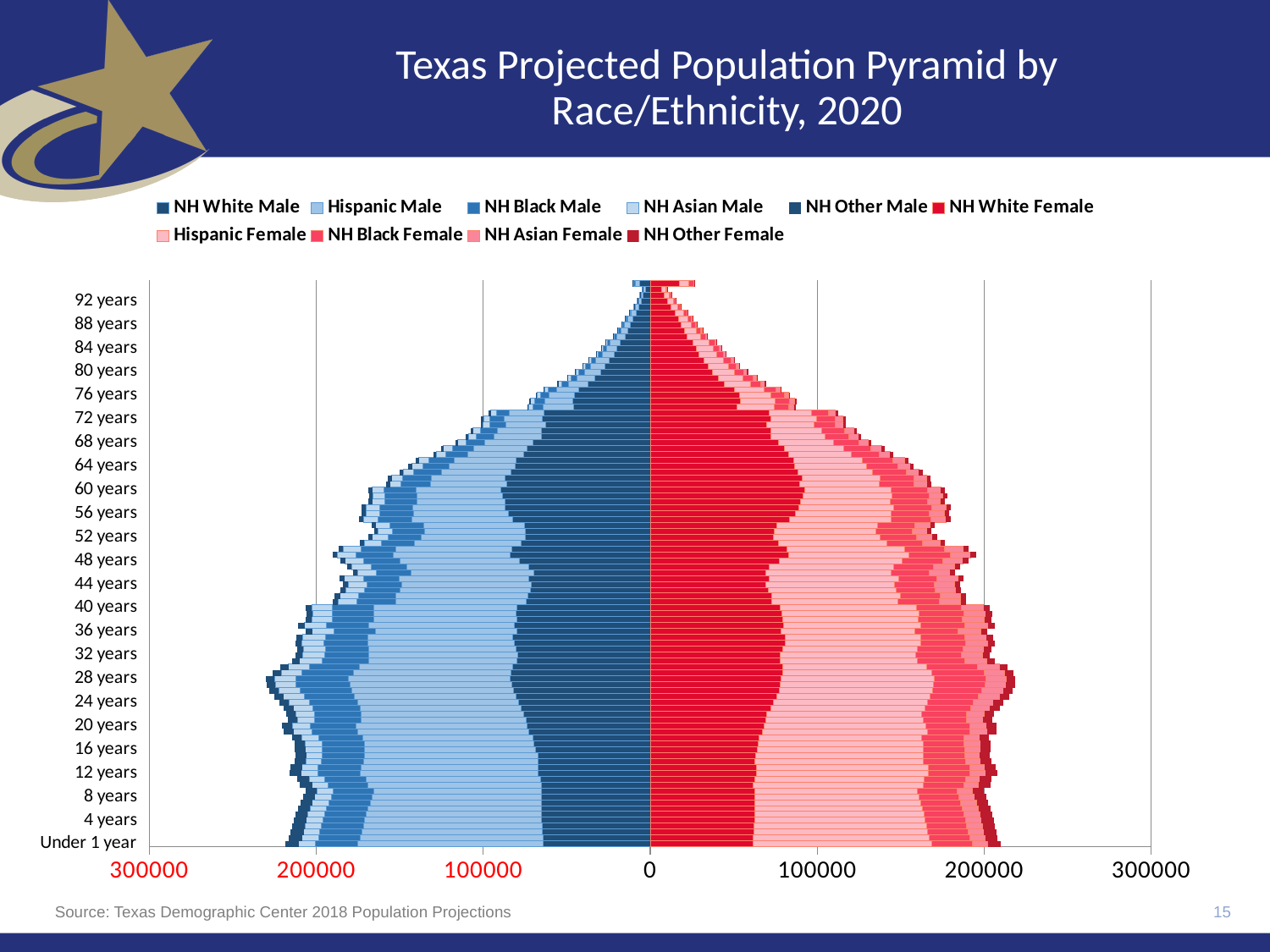

# Texas Projected Population Pyramid by Race/Ethnicity, 2020

### Chart

| Category | NH White Male | Hispanic Male | NH Black Male | NH Asian Male | NH Other Male | NH White Female | Hispanic Female | NH Black Female | NH Asian Female | NH Other Female |
|---|---|---|---|---|---|---|---|---|---|---|
| Under 1 year | -64231.0 | -111026.0 | -25516.0 | -9727.0 | -7976.0 | 61720.0 | 106671.0 | 24511.0 | 9360.0 | 7673.0 |
| 1 year | -64221.0 | -109281.0 | -25222.0 | -9740.0 | -7811.0 | 61762.0 | 105108.0 | 24306.0 | 9371.0 | 7524.0 |
| 2 years | -64532.0 | -108111.0 | -25191.0 | -9783.0 | -7691.0 | 62064.0 | 104025.0 | 24292.0 | 9444.0 | 7427.0 |
| 3 years | -64793.0 | -106986.0 | -25156.0 | -9856.0 | -7572.0 | 62330.0 | 102987.0 | 24266.0 | 9504.0 | 7327.0 |
| 4 years | -65010.0 | -105911.0 | -25104.0 | -9913.0 | -7445.0 | 62558.0 | 101985.0 | 24239.0 | 9593.0 | 7248.0 |
| 5 years | -65199.0 | -104910.0 | -25025.0 | -9999.0 | -7322.0 | 62753.0 | 101054.0 | 24170.0 | 9677.0 | 7118.0 |
| 6 years | -65233.0 | -103749.0 | -24870.0 | -9970.0 | -7175.0 | 62792.0 | 100128.0 | 24058.0 | 9652.0 | 6987.0 |
| 7 years | -65239.0 | -102600.0 | -24677.0 | -9961.0 | -7026.0 | 62803.0 | 99197.0 | 23906.0 | 9609.0 | 6811.0 |
| 8 years | -65220.0 | -101432.0 | -24446.0 | -9938.0 | -6876.0 | 62793.0 | 98260.0 | 23729.0 | 9583.0 | 6687.0 |
| 9 years | -65199.0 | -100251.0 | -24208.0 | -9928.0 | -6710.0 | 62758.0 | 97303.0 | 23513.0 | 9540.0 | 6506.0 |
| 10 years | -65384.0 | -103623.0 | -24081.0 | -9388.0 | -7266.0 | 61791.0 | 101931.0 | 23981.0 | 8937.0 | 7079.0 |
| 11 years | -65711.0 | -104379.0 | -24901.0 | -9250.0 | -7196.0 | 62703.0 | 101422.0 | 24468.0 | 8845.0 | 6931.0 |
| 12 years | -66993.0 | -106503.0 | -25627.0 | -9832.0 | -7210.0 | 63396.0 | 103267.0 | 24944.0 | 9330.0 | 6844.0 |
| 13 years | -67348.0 | -105918.0 | -26003.0 | -9358.0 | -6906.0 | 63437.0 | 102917.0 | 24865.0 | 9071.0 | 6435.0 |
| 14 years | -67370.0 | -104120.0 | -25261.0 | -9447.0 | -6695.0 | 62721.0 | 100932.0 | 25088.0 | 9115.0 | 6251.0 |
| 15 years | -67229.0 | -104054.0 | -25143.0 | -9542.0 | -6417.0 | 63188.0 | 100246.0 | 24749.0 | 9052.0 | 6193.0 |
| 16 years | -68584.0 | -102638.0 | -25426.0 | -9928.0 | -6329.0 | 64181.0 | 99133.0 | 24811.0 | 9671.0 | 5910.0 |
| 17 years | -69505.0 | -101553.0 | -25619.0 | -10180.0 | -6012.0 | 64841.0 | 98470.0 | 24787.0 | 9717.0 | 5910.0 |
| 18 years | -70232.0 | -101871.0 | -26451.0 | -10211.0 | -5908.0 | 65146.0 | 97447.0 | 25155.0 | 9542.0 | 5621.0 |
| 19 years | -72712.0 | -102566.0 | -27101.0 | -11161.0 | -5969.0 | 67053.0 | 98909.0 | 25586.0 | 10341.0 | 5686.0 |
| 20 years | -74037.0 | -101924.0 | -27726.0 | -10748.0 | -5875.0 | 67962.0 | 97106.0 | 26427.0 | 10012.0 | 5640.0 |
| 21 years | -74530.0 | -98830.0 | -27521.0 | -10474.0 | -5916.0 | 68997.0 | 94295.0 | 26005.0 | 10025.0 | 5685.0 |
| 22 years | -75711.0 | -97449.0 | -28014.0 | -11264.0 | -5802.0 | 69650.0 | 92974.0 | 26576.0 | 10933.0 | 5702.0 |
| 23 years | -77419.0 | -96249.0 | -28198.0 | -11647.0 | -5784.0 | 72438.0 | 92080.0 | 27201.0 | 11796.0 | 5726.0 |
| 24 years | -78843.0 | -96293.0 | -29015.0 | -12322.0 | -5645.0 | 74006.0 | 92073.0 | 27324.0 | 12042.0 | 5777.0 |
| 25 years | -80594.0 | -96358.0 | -30220.0 | -12433.0 | -5718.0 | 75865.0 | 91792.0 | 29026.0 | 12582.0 | 5635.0 |
| 26 years | -81710.0 | -96776.0 | -31369.0 | -12696.0 | -5583.0 | 77155.0 | 91716.0 | 29788.0 | 12897.0 | 5547.0 |
| 27 years | -82804.0 | -96946.0 | -32405.0 | -12338.0 | -5387.0 | 77766.0 | 91927.0 | 30916.0 | 12511.0 | 5351.0 |
| 28 years | -83764.0 | -96769.0 | -31893.0 | -12525.0 | -5041.0 | 78590.0 | 91576.0 | 30652.0 | 12499.0 | 5244.0 |
| 29 years | -83358.0 | -94225.0 | -31117.0 | -12229.0 | -5074.0 | 79441.0 | 89121.0 | 31215.0 | 12442.0 | 5211.0 |
| 30 years | -82294.0 | -91991.0 | -29864.0 | -12601.0 | -4766.0 | 79557.0 | 86219.0 | 30391.0 | 13153.0 | 4873.0 |
| 31 years | -80021.0 | -88439.0 | -28146.0 | -13308.0 | -4423.0 | 78036.0 | 81969.0 | 28507.0 | 13177.0 | 4475.0 |
| 32 years | -79601.0 | -88781.0 | -26637.0 | -13171.0 | -4013.0 | 77878.0 | 80903.0 | 27567.0 | 12781.0 | 4433.0 |
| 33 years | -80365.0 | -88197.0 | -26077.0 | -12996.0 | -3805.0 | 79331.0 | 80822.0 | 26998.0 | 12741.0 | 4453.0 |
| 34 years | -81411.0 | -87760.0 | -26134.0 | -13389.0 | -3912.0 | 80766.0 | 81131.0 | 27016.0 | 13266.0 | 3997.0 |
| 35 years | -82220.0 | -86716.0 | -25719.0 | -13628.0 | -3723.0 | 80655.0 | 81321.0 | 26342.0 | 12998.0 | 4034.0 |
| 36 years | -79683.0 | -84845.0 | -24667.0 | -13286.0 | -3872.0 | 78425.0 | 79872.0 | 25988.0 | 13896.0 | 3803.0 |
| 37 years | -81602.0 | -87108.0 | -25163.0 | -13246.0 | -3837.0 | 80070.0 | 82023.0 | 26467.0 | 13903.0 | 3942.0 |
| 38 years | -80050.0 | -85635.0 | -24563.0 | -12493.0 | -3654.0 | 79341.0 | 81271.0 | 25990.0 | 13608.0 | 3941.0 |
| 39 years | -80578.0 | -85056.0 | -24802.0 | -11837.0 | -3631.0 | 78795.0 | 82222.0 | 26707.0 | 13266.0 | 3699.0 |
| 40 years | -79864.0 | -85588.0 | -25075.0 | -12135.0 | -3512.0 | 77970.0 | 81553.0 | 27045.0 | 12985.0 | 3724.0 |
| 41 years | -74512.0 | -78051.0 | -23154.0 | -11361.0 | -3259.0 | 72591.0 | 75724.0 | 25048.0 | 12511.0 | 3481.0 |
| 42 years | -73514.0 | -79063.0 | -22069.0 | -11158.0 | -3135.0 | 72829.0 | 76885.0 | 24158.0 | 12087.0 | 3409.0 |
| 43 years | -71799.0 | -77830.0 | -21599.0 | -11081.0 | -3100.0 | 70525.0 | 76677.0 | 23567.0 | 12051.0 | 3190.0 |
| 44 years | -71028.0 | -77561.0 | -20812.0 | -11585.0 | -3004.0 | 69410.0 | 77101.0 | 23372.0 | 12601.0 | 3141.0 |
| 45 years | -72706.0 | -77790.0 | -21051.0 | -11524.0 | -3007.0 | 71457.0 | 77249.0 | 23044.0 | 12563.0 | 3232.0 |
| 46 years | -69946.0 | -73196.0 | -20762.0 | -11514.0 | -2661.0 | 69459.0 | 74650.0 | 23034.0 | 12520.0 | 3058.0 |
| 47 years | -72894.0 | -73127.0 | -21220.0 | -11624.0 | -2789.0 | 71401.0 | 74512.0 | 23844.0 | 12592.0 | 3056.0 |
| 48 years | -78244.0 | -71550.0 | -21649.0 | -11173.0 | -2793.0 | 77107.0 | 73824.0 | 24005.0 | 12351.0 | 3112.0 |
| 49 years | -84031.0 | -69901.0 | -22300.0 | -11159.0 | -2921.0 | 83045.0 | 71859.0 | 24917.0 | 11985.0 | 3194.0 |
| 50 years | -82784.0 | -69559.0 | -21053.0 | -10611.0 | -2781.0 | 81801.0 | 70581.0 | 23566.0 | 11714.0 | 3051.0 |
| 51 years | -77363.0 | -64061.0 | -19633.0 | -10193.0 | -2539.0 | 76739.0 | 64770.0 | 21495.0 | 10771.0 | 2674.0 |
| 52 years | -75039.0 | -62205.0 | -19814.0 | -9336.0 | -2317.0 | 73721.0 | 63704.0 | 21828.0 | 9822.0 | 2697.0 |
| 53 years | -74894.0 | -60166.0 | -19505.0 | -8643.0 | -2309.0 | 74147.0 | 60980.0 | 21698.0 | 9148.0 | 2509.0 |
| 54 years | -75356.0 | -60272.0 | -20056.0 | -8821.0 | -2340.0 | 76047.0 | 60055.0 | 22503.0 | 9105.0 | 2483.0 |
| 55 years | -82516.0 | -59985.0 | -20736.0 | -8557.0 | -2471.0 | 83573.0 | 60798.0 | 23738.0 | 9038.0 | 2688.0 |
| 56 years | -85137.0 | -56794.0 | -19821.0 | -8606.0 | -2561.0 | 86854.0 | 57603.0 | 22823.0 | 9029.0 | 2655.0 |
| 57 years | -86751.0 | -55327.0 | -19690.0 | -8356.0 | -2588.0 | 89154.0 | 56595.0 | 22639.0 | 8863.0 | 2729.0 |
| 58 years | -87145.0 | -52688.0 | -19238.0 | -7358.0 | -2385.0 | 89952.0 | 53780.0 | 22273.0 | 7783.0 | 2732.0 |
| 59 years | -88411.0 | -51102.0 | -19266.0 | -7272.0 | -2438.0 | 91546.0 | 53117.0 | 22436.0 | 8135.0 | 2689.0 |
| 60 years | -89667.0 | -50531.0 | -19326.0 | -7031.0 | -2490.0 | 92432.0 | 51558.0 | 21922.0 | 8099.0 | 2443.0 |
| 61 years | -85963.0 | -45382.0 | -17994.0 | -6578.0 | -2181.0 | 89384.0 | 47532.0 | 21187.0 | 7718.0 | 2363.0 |
| 62 years | -86874.0 | -43980.0 | -17369.0 | -6535.0 | -2370.0 | 90835.0 | 46713.0 | 20590.0 | 7522.0 | 2385.0 |
| 63 years | -83612.0 | -41338.0 | -16650.0 | -6326.0 | -2152.0 | 88663.0 | 44636.0 | 19948.0 | 7542.0 | 2390.0 |
| 64 years | -80860.0 | -39501.0 | -16025.0 | -6271.0 | -2142.0 | 86562.0 | 42835.0 | 19030.0 | 7336.0 | 2167.0 |
| 65 years | -80466.0 | -37110.0 | -15030.0 | -6032.0 | -1956.0 | 86143.0 | 40993.0 | 18338.0 | 7058.0 | 2184.0 |
| 66 years | -75632.0 | -33748.0 | -13182.0 | -5464.0 | -1836.0 | 82855.0 | 37704.0 | 16643.0 | 6500.0 | 1924.0 |
| 67 years | -73971.0 | -31790.0 | -12617.0 | -5404.0 | -1675.0 | 80401.0 | 35686.0 | 15846.0 | 6534.0 | 1912.0 |
| 68 years | -70138.0 | -28893.0 | -11499.0 | -4595.0 | -1613.0 | 77003.0 | 32718.0 | 15096.0 | 5820.0 | 1731.0 |
| 69 years | -65317.0 | -28016.0 | -11069.0 | -4555.0 | -1500.0 | 72323.0 | 32140.0 | 14519.0 | 5839.0 | 1639.0 |
| 70 years | -65047.0 | -26325.0 | -10225.0 | -4557.0 | -1381.0 | 72107.0 | 30769.0 | 13545.0 | 5660.0 | 1559.0 |
| 71 years | -62436.0 | -24171.0 | -9476.0 | -4113.0 | -1324.0 | 69927.0 | 28334.0 | 12585.0 | 4917.0 | 1506.0 |
| 72 years | -64567.0 | -22809.0 | -8833.0 | -3698.0 | -1297.0 | 72172.0 | 27213.0 | 11560.0 | 4546.0 | 1420.0 |
| 73 years | -63654.0 | -20908.0 | -7634.0 | -3249.0 | -1222.0 | 71248.0 | 25410.0 | 10310.0 | 4023.0 | 1428.0 |
| 74 years | -46026.0 | -17879.0 | -6113.0 | -2867.0 | -908.0 | 51901.0 | 22274.0 | 8579.0 | 3326.0 | 1023.0 |
| 75 years | -46352.0 | -16868.0 | -5792.0 | -2727.0 | -848.0 | 53966.0 | 20940.0 | 8474.0 | 3193.0 | 1044.0 |
| 76 years | -45620.0 | -14786.0 | -5143.0 | -2351.0 | -795.0 | 53351.0 | 19134.0 | 7674.0 | 2788.0 | 943.0 |
| 77 years | -42842.0 | -13216.0 | -4938.0 | -2323.0 | -735.0 | 50528.0 | 17583.0 | 7149.0 | 2593.0 | 894.0 |
| 78 years | -37098.0 | -11600.0 | -4158.0 | -2038.0 | -662.0 | 44242.0 | 15643.0 | 6401.0 | 2338.0 | 762.0 |
| 79 years | -33157.0 | -10652.0 | -3746.0 | -1863.0 | -530.0 | 40932.0 | 14697.0 | 6047.0 | 2118.0 | 701.0 |
| 80 years | -29586.0 | -9934.0 | -3313.0 | -1703.0 | -471.0 | 37100.0 | 13467.0 | 5437.0 | 1954.0 | 644.0 |
| 81 years | -27274.0 | -8572.0 | -2946.0 | -1499.0 | -397.0 | 34675.0 | 12341.0 | 4634.0 | 1756.0 | 568.0 |
| 82 years | -24691.0 | -7992.0 | -2531.0 | -1394.0 | -397.0 | 32322.0 | 11753.0 | 4426.0 | 1562.0 | 529.0 |
| 83 years | -21690.0 | -7118.0 | -2265.0 | -1169.0 | -332.0 | 28926.0 | 10636.0 | 4107.0 | 1465.0 | 464.0 |
| 84 years | -19925.0 | -6380.0 | -1987.0 | -992.0 | -276.0 | 27520.0 | 10131.0 | 3761.0 | 1340.0 | 446.0 |
| 85 years | -18086.0 | -5883.0 | -1878.0 | -901.0 | -226.0 | 25804.0 | 9197.0 | 3535.0 | 1065.0 | 373.0 |
| 86 years | -15150.0 | -4880.0 | -1566.0 | -731.0 | -202.0 | 22300.0 | 7806.0 | 3049.0 | 994.0 | 304.0 |
| 87 years | -13473.0 | -4063.0 | -1350.0 | -636.0 | -190.0 | 20639.0 | 6878.0 | 2858.0 | 899.0 | 305.0 |
| 88 years | -11811.0 | -3764.0 | -1105.0 | -493.0 | -158.0 | 18547.0 | 6268.0 | 2320.0 | 727.0 | 261.0 |
| 89 years | -10235.0 | -3211.0 | -935.0 | -456.0 | -140.0 | 16812.0 | 5590.0 | 2084.0 | 723.0 | 244.0 |
| 90 years | -8492.0 | -2768.0 | -809.0 | -375.0 | -133.0 | 14879.0 | 5072.0 | 1946.0 | 597.0 | 210.0 |
| 91 years | -6730.0 | -2156.0 | -586.0 | -277.0 | -51.0 | 12340.0 | 4017.0 | 1606.0 | 430.0 | 162.0 |
| 92 years | -5241.0 | -1781.0 | -476.0 | -228.0 | -48.0 | 10314.0 | 3424.0 | 1331.0 | 379.0 | 151.0 |
| 93 years | -4080.0 | -1448.0 | -419.0 | -181.0 | -41.0 | 8605.0 | 2733.0 | 1109.0 | 338.0 | 134.0 |
| 94 years | -3017.0 | -1080.0 | -340.0 | -134.0 | -25.0 | 6953.0 | 2213.0 | 956.0 | 247.0 | 103.0 |
| 95 + years | -6298.0 | -2818.0 | -874.0 | -350.0 | -65.0 | 17418.0 | 5803.0 | 2750.0 | 641.0 | 261.0 |
15
Source: Texas Demographic Center 2018 Population Projections